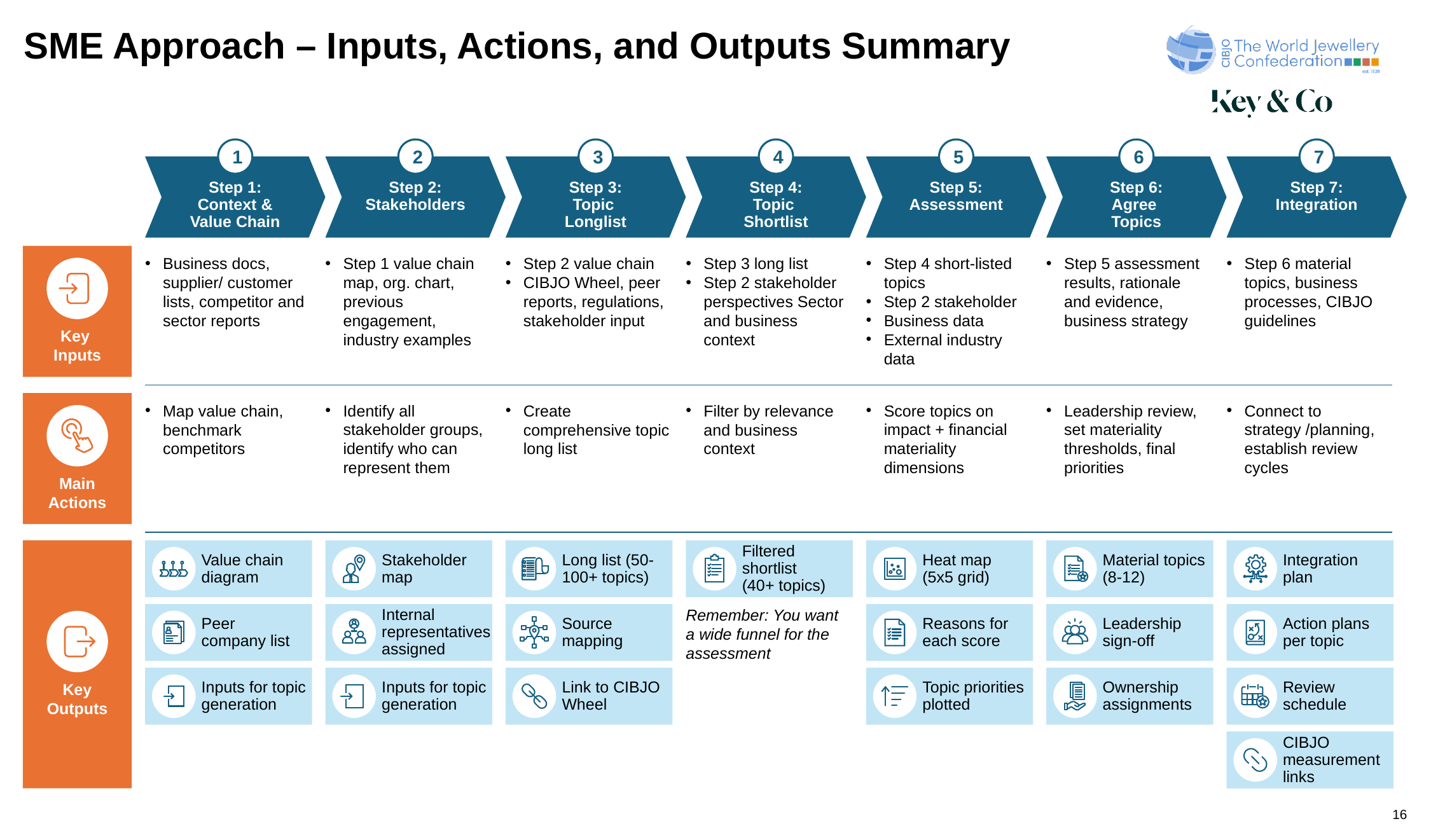

# SME Approach – Inputs, Actions, and Outputs Summary
1
2
3
4
5
6
7
Step 1:
Context &
Value Chain
Step 2: Stakeholders
Step 3:
Topic
Longlist
Step 4:
Topic
Shortlist
Step 5: Assessment
Step 6:
Agree
Topics
Step 7:
Integration

Business docs, supplier/ customer lists, competitor and sector reports
Step 1 value chain map, org. chart, previous engagement, industry examples
Step 2 value chain
CIBJO Wheel, peer reports, regulations, stakeholder input
Step 3 long list
Step 2 stakeholder perspectives Sector and business context
Step 4 short-listed topics
Step 2 stakeholder
Business data
External industry data
Step 5 assessment results, rationale and evidence, business strategy
Step 6 material topics, business processes, CIBJO guidelines

Key
Inputs

Map value chain, benchmark competitors
Identify all stakeholder groups, identify who can represent them
Create comprehensive topic long list
Filter by relevance and business context
Score topics on impact + financial materiality dimensions
Leadership review, set materiality thresholds, final priorities
Connect to strategy /planning, establish review cycles

Main Actions

Value chain diagram

Stakeholder map

Long list (50-100+ topics)

Filtered shortlist
(40+ topics)

Heat map
(5x5 grid)

Material topics (8-12)

Integration plan

Peer
company list

Internal representatives assigned

Source mapping

Reasons for each score

Leadership sign-off

Action plans per topic

Remember: You want
a wide funnel for the assessment

Inputs for topic generation

Inputs for topic generation

Link to CIBJO Wheel

Topic priorities plotted

Ownership assignments

Review schedule

Key Outputs
CIBJO measurement links

16